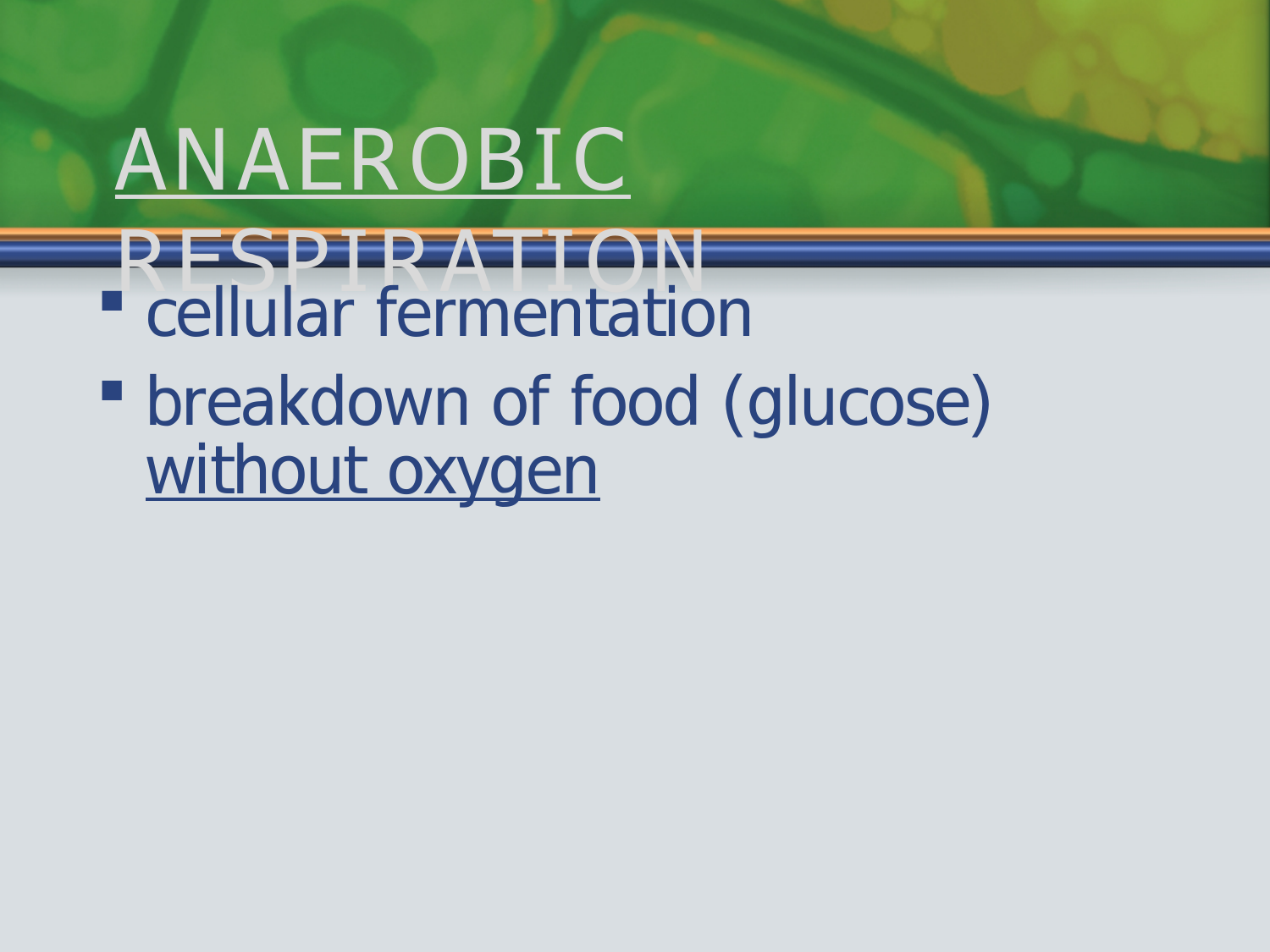

# Anaerobic Respiration
cellular fermentation
breakdown of food (glucose) without oxygen